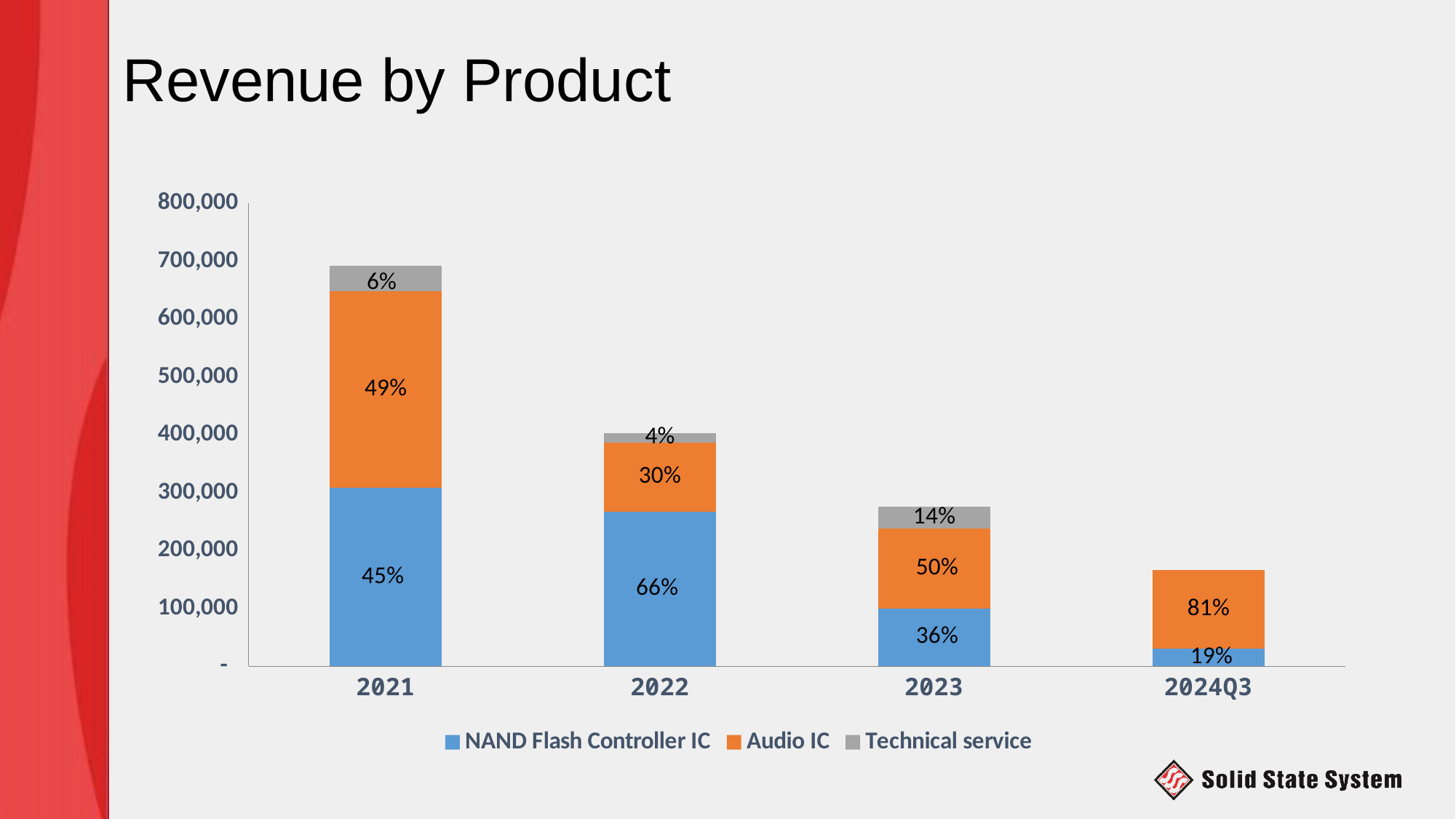

# Revenue by Product

### Chart

| Category | NAND Flash Controller IC | Audio IC | Technical service |
|---|---|---|---|
| 2021 | 308320.0 | 340226.0 | 43806.0 |
| 2022 | 267357.0 | 119622.0 | 15626.0 |
| 2023 | 100251.0 | 137850.0 | 37540.0 |
| 2024Q3 | 30917.0 | 135178.0 | 0.0 |